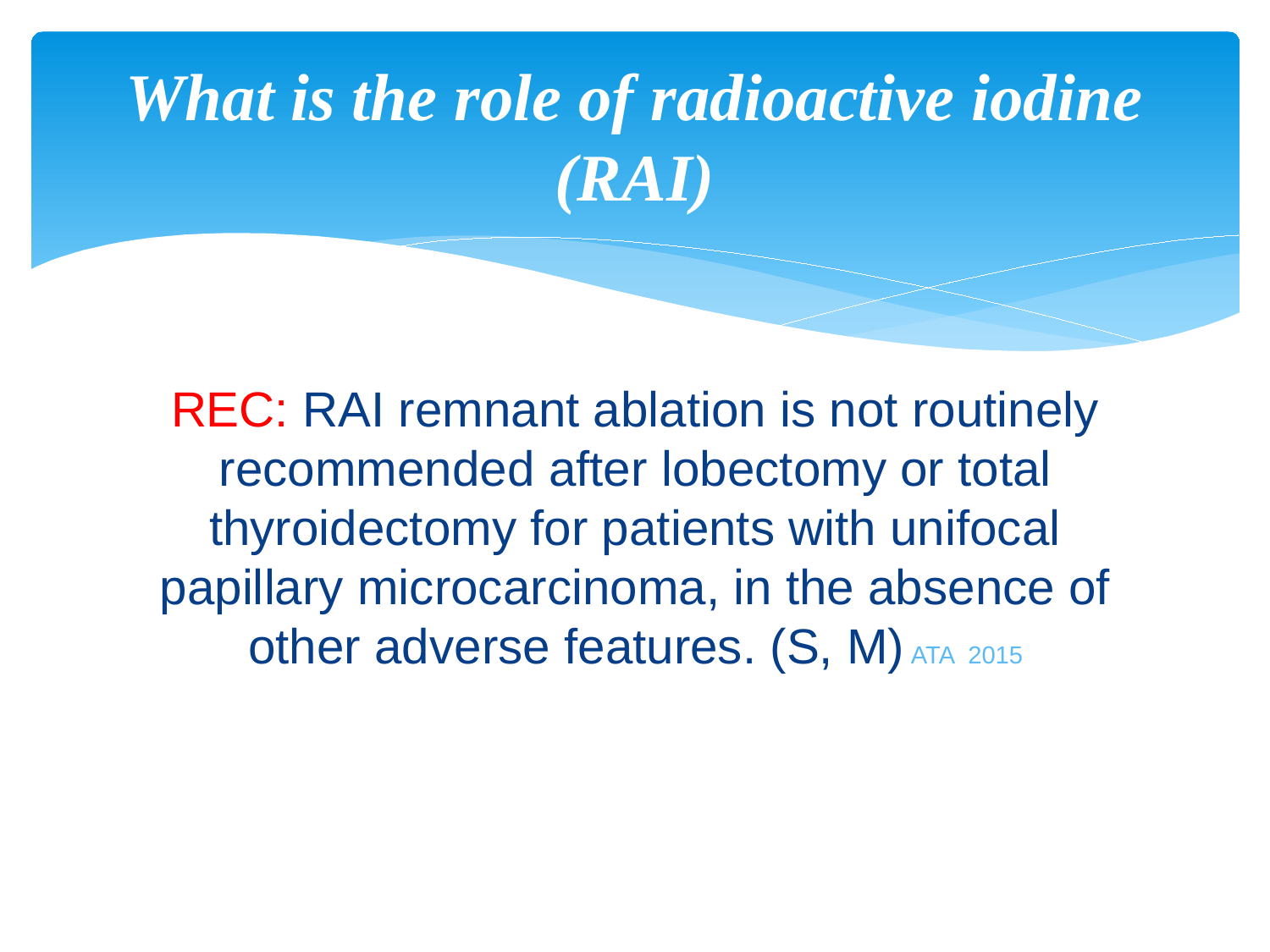

# What is the role of radioactive iodine (RAI)
REC: RAI remnant ablation is not routinely recommended after lobectomy or total thyroidectomy for patients with unifocal papillary microcarcinoma, in the absence of other adverse features. (S, M) ATA  2015